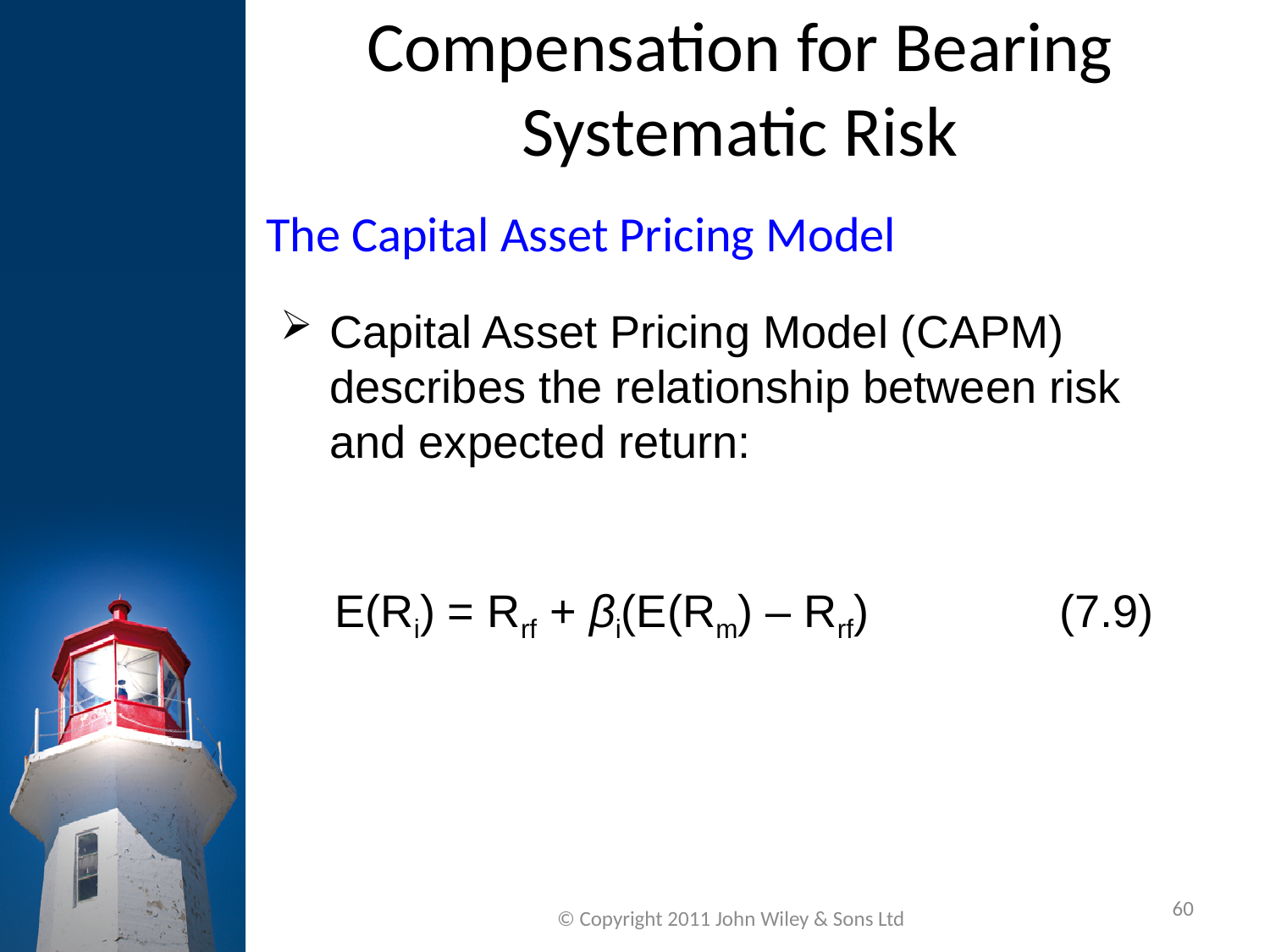

Compensation for Bearing Systematic Risk
The Capital Asset Pricing Model
Capital Asset Pricing Model (CAPM) describes the relationship between risk and expected return:
E(Ri) = Rrf + βi(E(Rm) – Rrf)               (7.9)
60